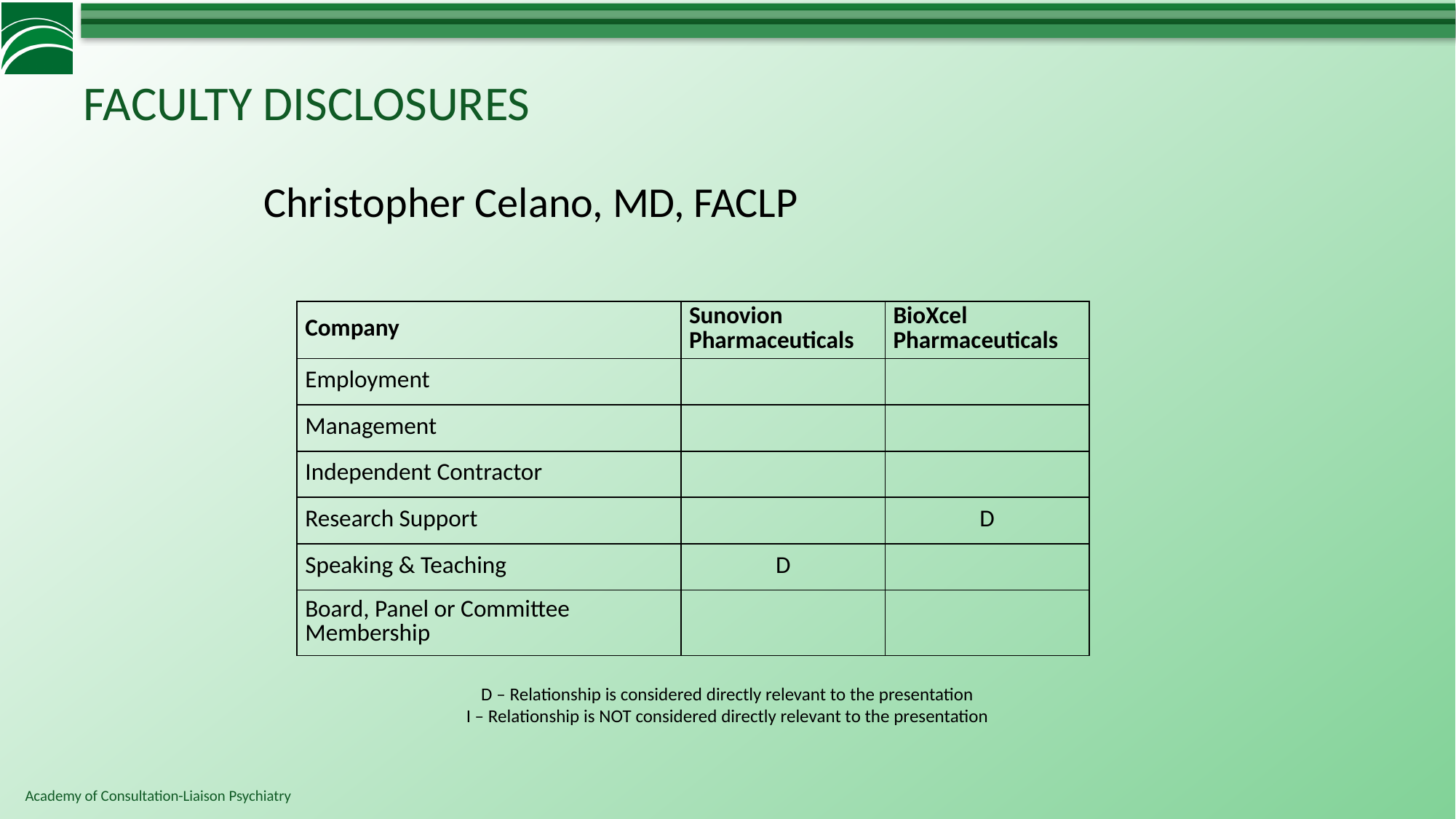

# FACULTY DISCLOSURES
Christopher Celano, MD, FACLP
| Company | Sunovion Pharmaceuticals | BioXcel Pharmaceuticals |
| --- | --- | --- |
| Employment |  |  |
| Management |  |  |
| Independent Contractor |  |  |
| Research Support |  | D |
| Speaking & Teaching | D |  |
| Board, Panel or Committee Membership |  |  |
D – Relationship is considered directly relevant to the presentation
I – Relationship is NOT considered directly relevant to the presentation